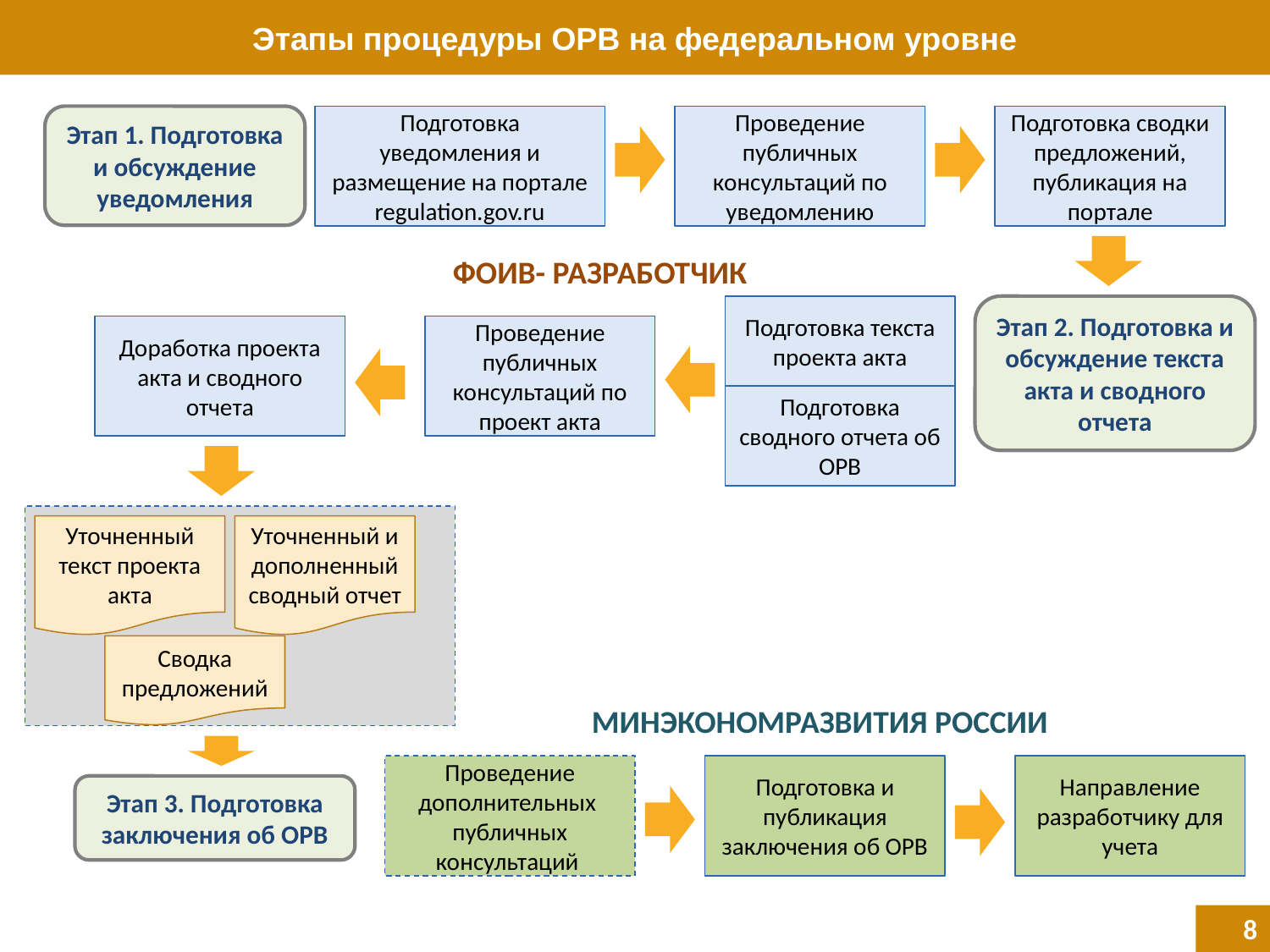

Этапы процедуры ОРВ на федеральном уровне

Этап 1. Подготовка и обсуждение уведомления
Подготовка уведомления и размещение на портале regulation.gov.ru
Проведение публичных консультаций по уведомлению
Подготовка сводки предложений, публикация на портале

ФОИВ- разработчик
Подготовка текста проекта акта
Этап 2. Подготовка и обсуждение текста акта и сводного отчета
Доработка проекта акта и сводного отчета
Проведение публичных консультаций по проект акта

Подготовка сводного отчета об ОРВ

Уточненный текст проекта акта
Уточненный и дополненный сводный отчет
Сводка предложений
Минэкономразвития России

Проведение дополнительных  публичных консультаций
Подготовка и публикация заключения об ОРВ
Направление разработчику для учета
Этап 3. Подготовка заключения об ОРВ

8